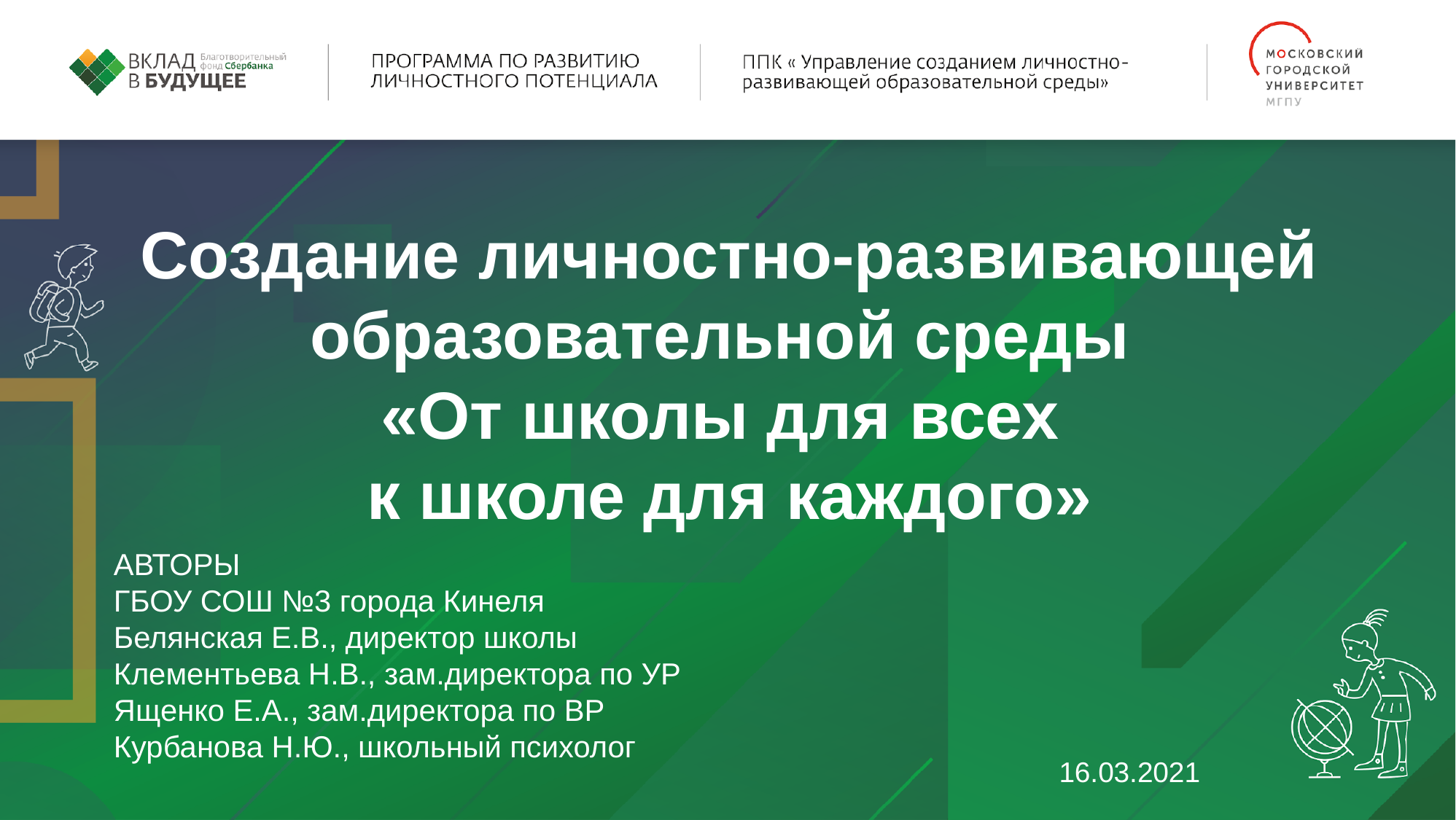

Создание личностно-развивающей образовательной среды
«От школы для всех
к школе для каждого»
АВТОРЫ
ГБОУ СОШ №3 города Кинеля
Белянская Е.В., директор школы
Клементьева Н.В., зам.директора по УР
Ященко Е.А., зам.директора по ВР
Курбанова Н.Ю., школьный психолог
16.03.2021